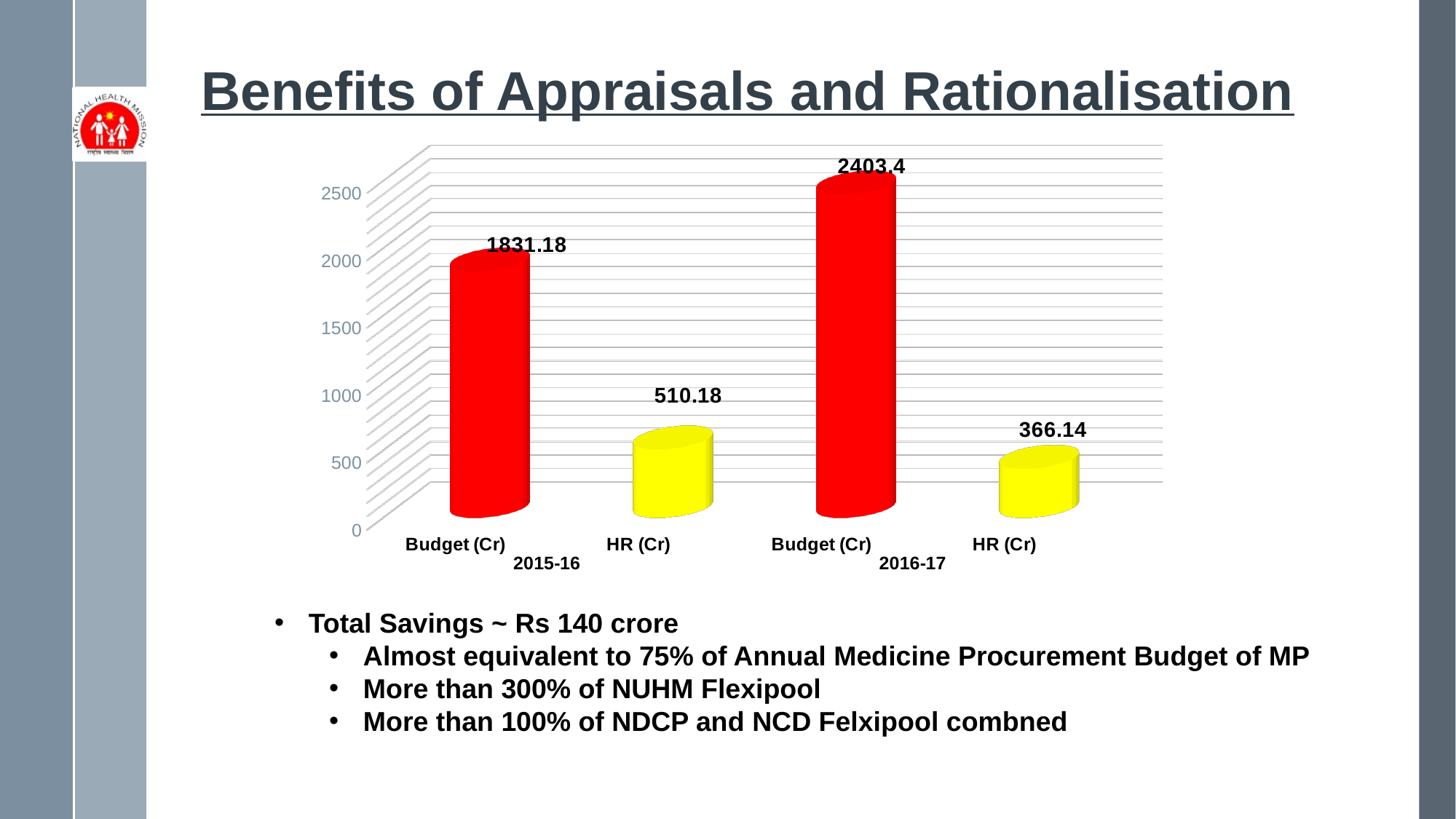

# Benefits of Appraisals and Rationalisation

[unsupported chart]

Total Savings ~ Rs 140 crore
Almost equivalent to 75% of Annual Medicine Procurement Budget of MP
More than 300% of NUHM Flexipool
More than 100% of NDCP and NCD Felxipool combned